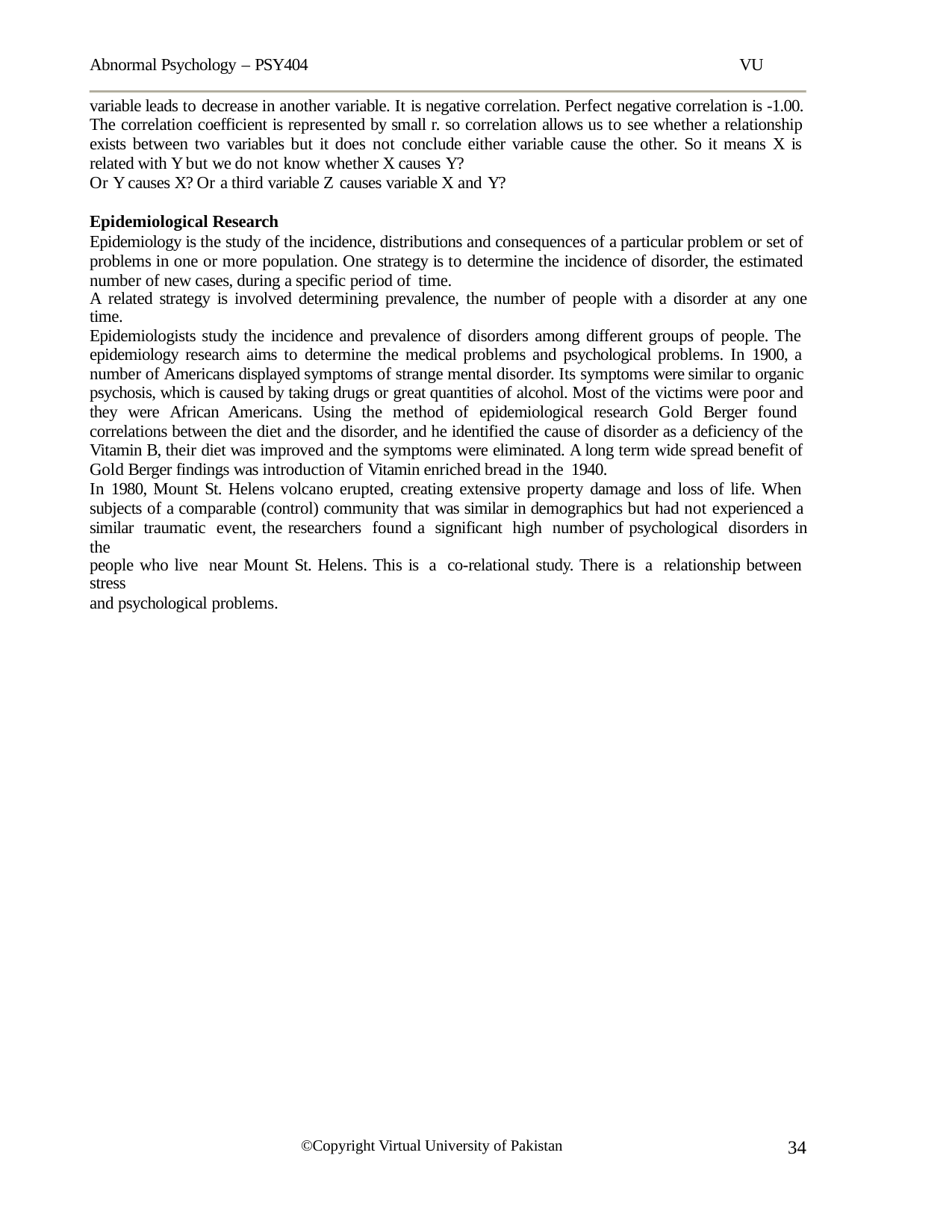

Abnormal Psychology – PSY404	VU

variable leads to decrease in another variable. It is negative correlation. Perfect negative correlation is -1.00.  The correlation coefficient is represented by small r. so correlation allows us to see whether a relationship  exists between two variables but it does not conclude either variable cause the other. So it means X is  related with Y but we do not know whether X causes Y?
Or Y causes X? Or a third variable Z causes variable X and Y?

Epidemiological Research
Epidemiology is the study of the incidence, distributions and consequences of a particular problem or set of  problems in one or more population. One strategy is to determine the incidence of disorder, the estimated  number of new cases, during a specific period of time.
A related strategy is involved determining prevalence, the number of people with a disorder at any one time.
Epidemiologists study the incidence and prevalence of disorders among different groups of people. The  epidemiology research aims to determine the medical problems and psychological problems. In 1900, a  number of Americans displayed symptoms of strange mental disorder. Its symptoms were similar to organic  psychosis, which is caused by taking drugs or great quantities of alcohol. Most of the victims were poor and  they were African Americans. Using the method of epidemiological research Gold Berger found  correlations between the diet and the disorder, and he identified the cause of disorder as a deficiency of the  Vitamin B, their diet was improved and the symptoms were eliminated. A long term wide spread benefit of  Gold Berger findings was introduction of Vitamin enriched bread in the 1940.
In 1980, Mount St. Helens volcano erupted, creating extensive property damage and loss of life. When  subjects of a comparable (control) community that was similar in demographics but had not experienced a  similar  traumatic  event, the researchers  found a  significant  high  number of psychological  disorders in the
people who live  near Mount St. Helens. This is  a  co-relational study. There is  a  relationship between  stress
and psychological problems.

34
©Copyright Virtual University of Pakistan